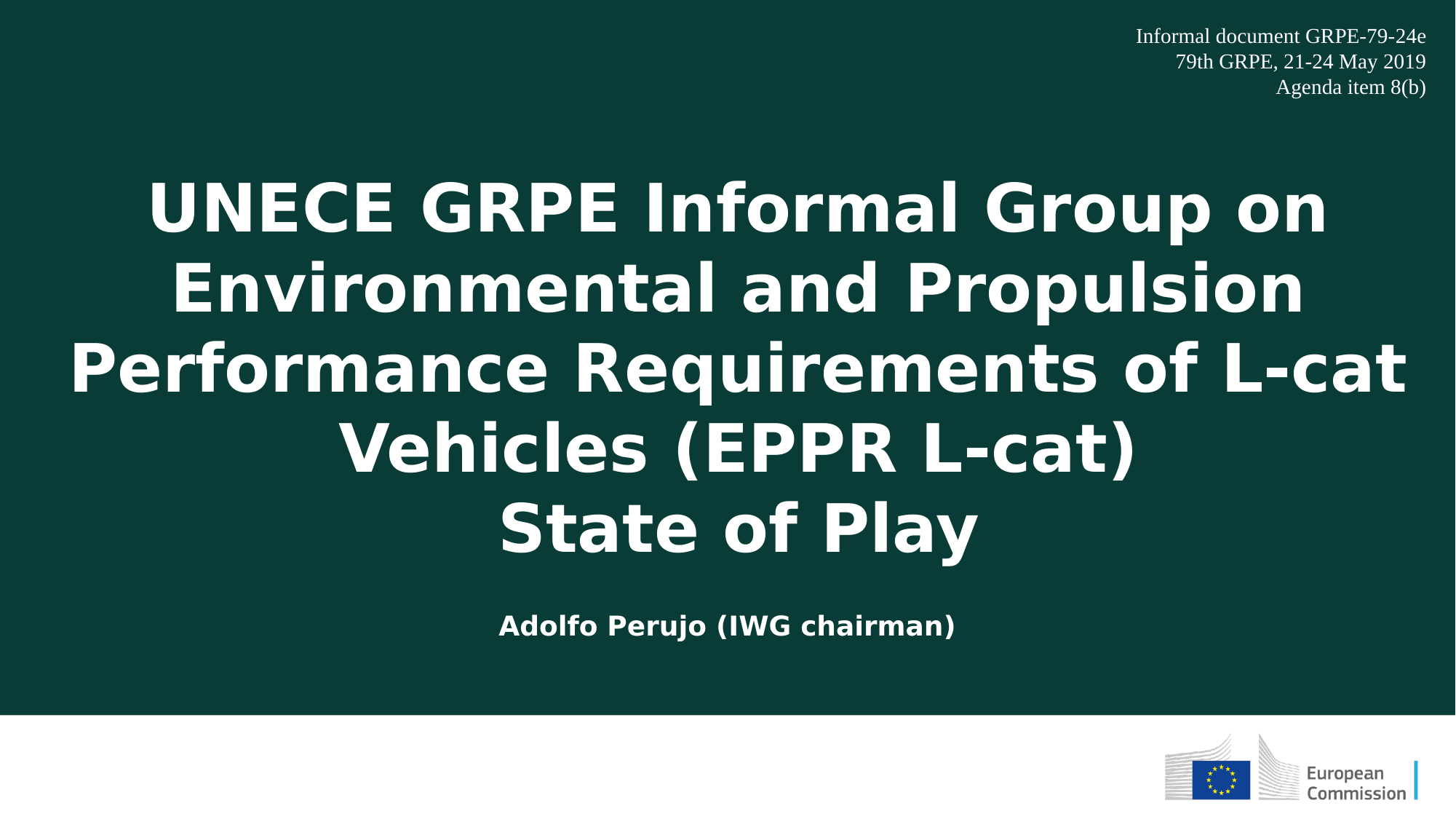

Informal document GRPE-79-24e
79th GRPE, 21-24 May 2019
Agenda item 8(b)
# UNECE GRPE Informal Group on Environmental and Propulsion Performance Requirements of L-cat Vehicles (EPPR L-cat) State of Play
Adolfo Perujo (IWG chairman)